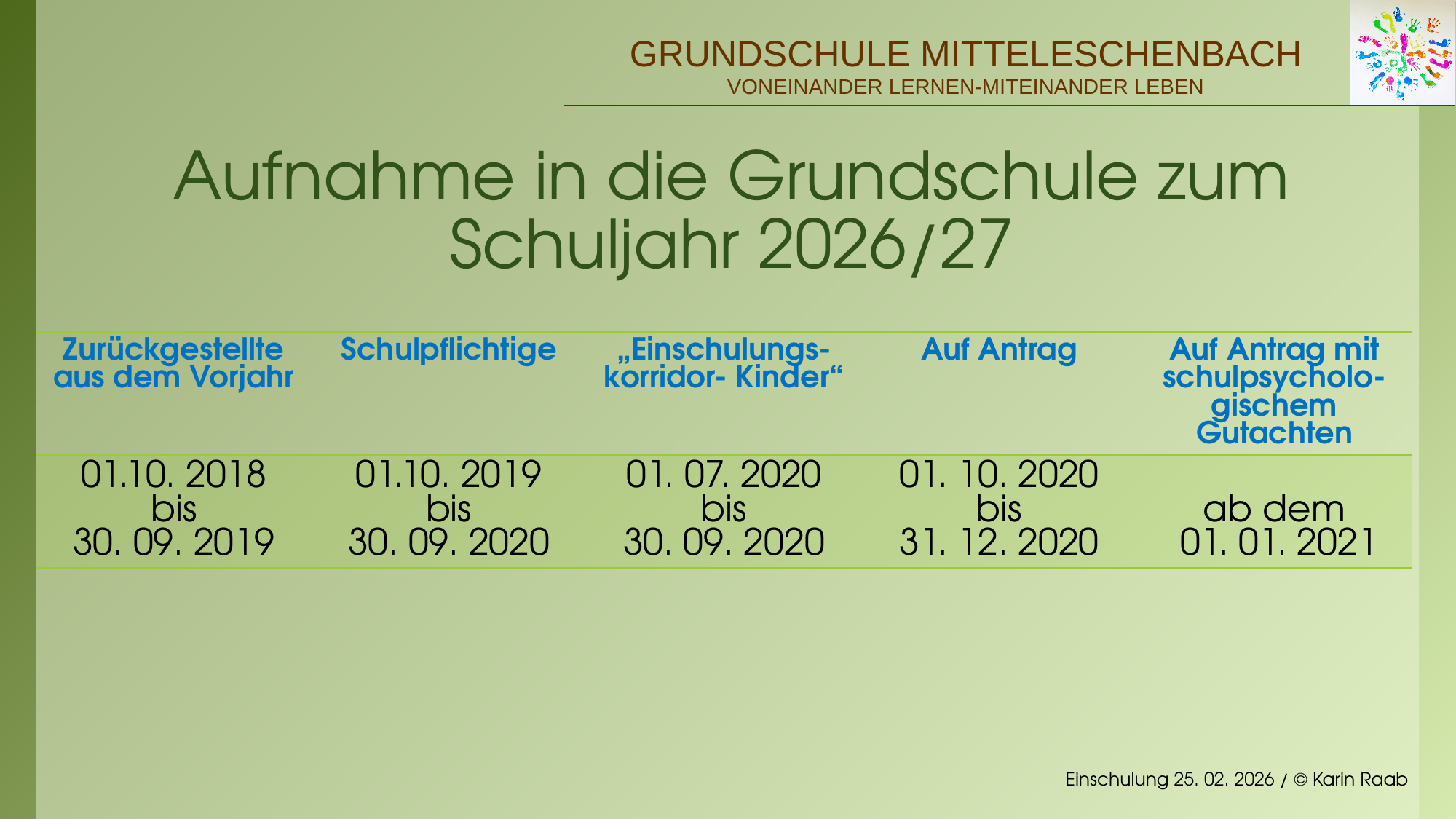

# Aufnahme in die Grundschule zum Schuljahr 2026/27
| Zurückgestellte aus dem Vorjahr | Schulpflichtige | „Einschulungs-korridor- Kinder“ | Auf Antrag | Auf Antrag mit schulpsycholo-gischem Gutachten |
| --- | --- | --- | --- | --- |
| 01.10. 2018 bis 30. 09. 2019 | 01.10. 2019 bis 30. 09. 2020 | 01. 07. 2020 bis 30. 09. 2020 | 01. 10. 2020 bis 31. 12. 2020 | ab dem 01. 01. 2021 |
Einschulung 25. 02. 2026 / © Karin Raab